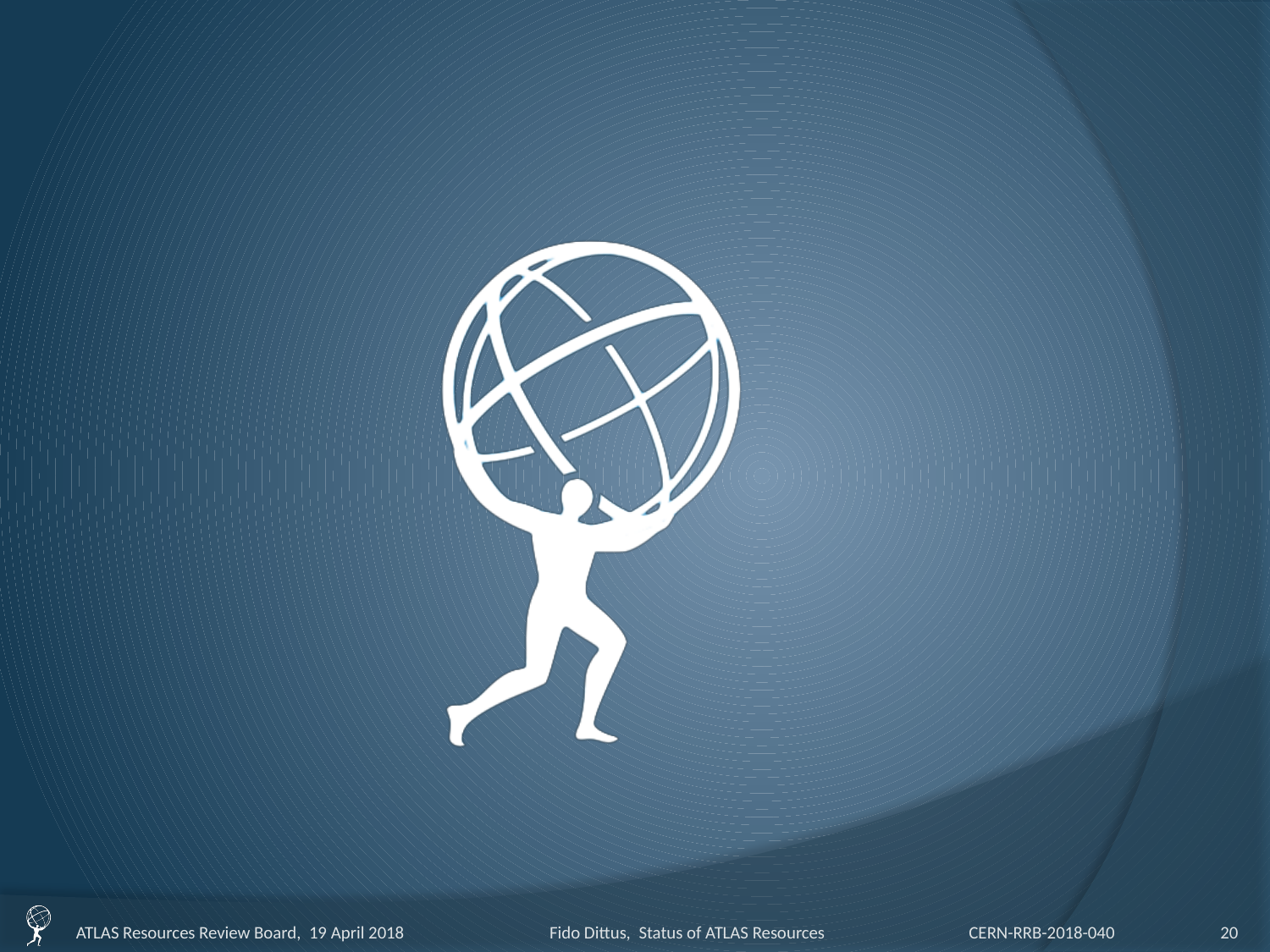

ATLAS Resources Review Board,  19 April 2018
Fido Dittus,  Status of ATLAS Resources                                    CERN-RRB-2018-040
20